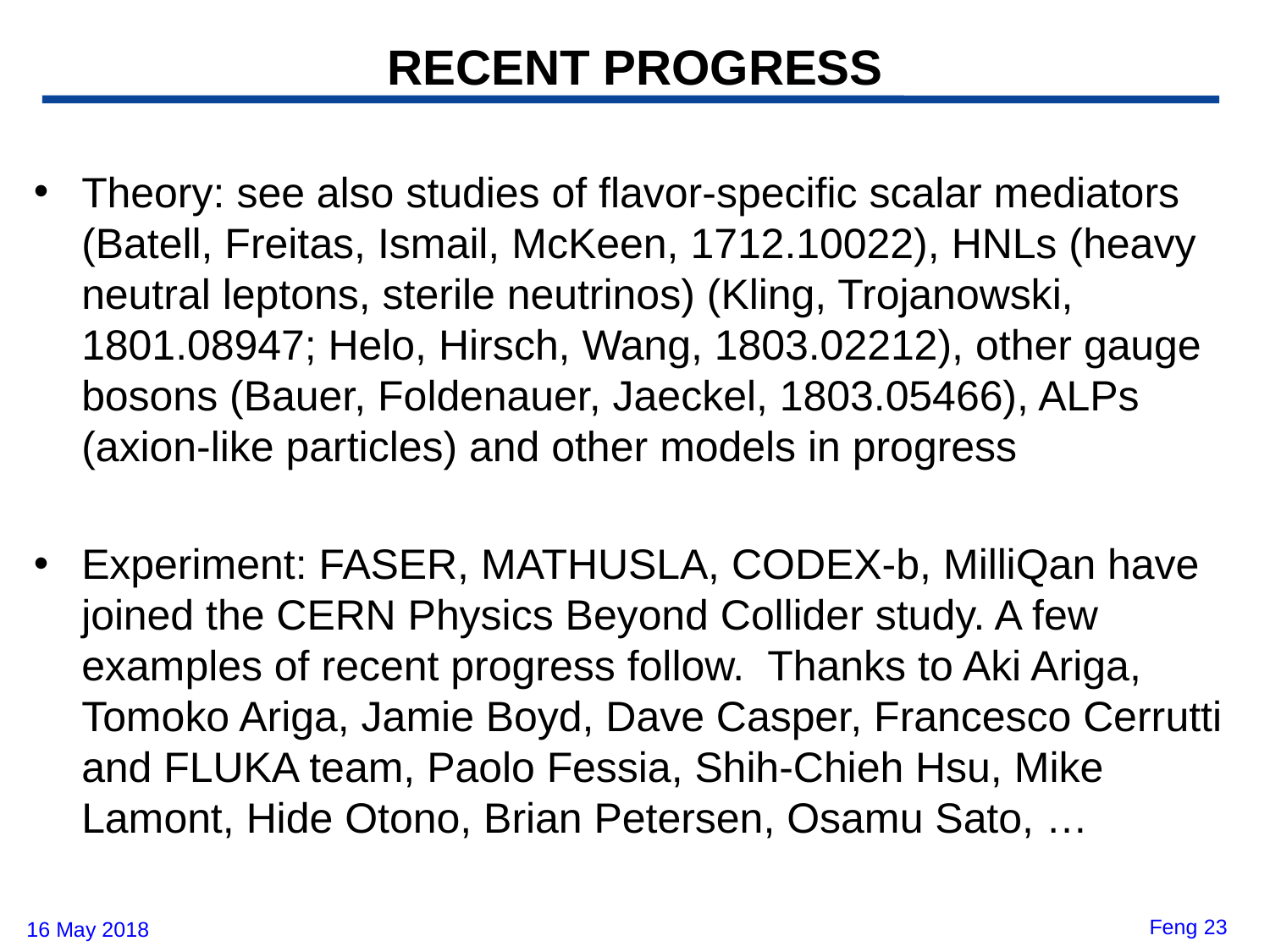

# RECENT PROGRESS
Theory: see also studies of flavor-specific scalar mediators (Batell, Freitas, Ismail, McKeen, 1712.10022), HNLs (heavy neutral leptons, sterile neutrinos) (Kling, Trojanowski, 1801.08947; Helo, Hirsch, Wang, 1803.02212), other gauge bosons (Bauer, Foldenauer, Jaeckel, 1803.05466), ALPs (axion-like particles) and other models in progress

Experiment: FASER, MATHUSLA, CODEX-b, MilliQan have joined the CERN Physics Beyond Collider study. A few examples of recent progress follow.  Thanks to Aki Ariga, Tomoko Ariga, Jamie Boyd, Dave Casper, Francesco Cerrutti and FLUKA team, Paolo Fessia, Shih-Chieh Hsu, Mike Lamont, Hide Otono, Brian Petersen, Osamu Sato, …